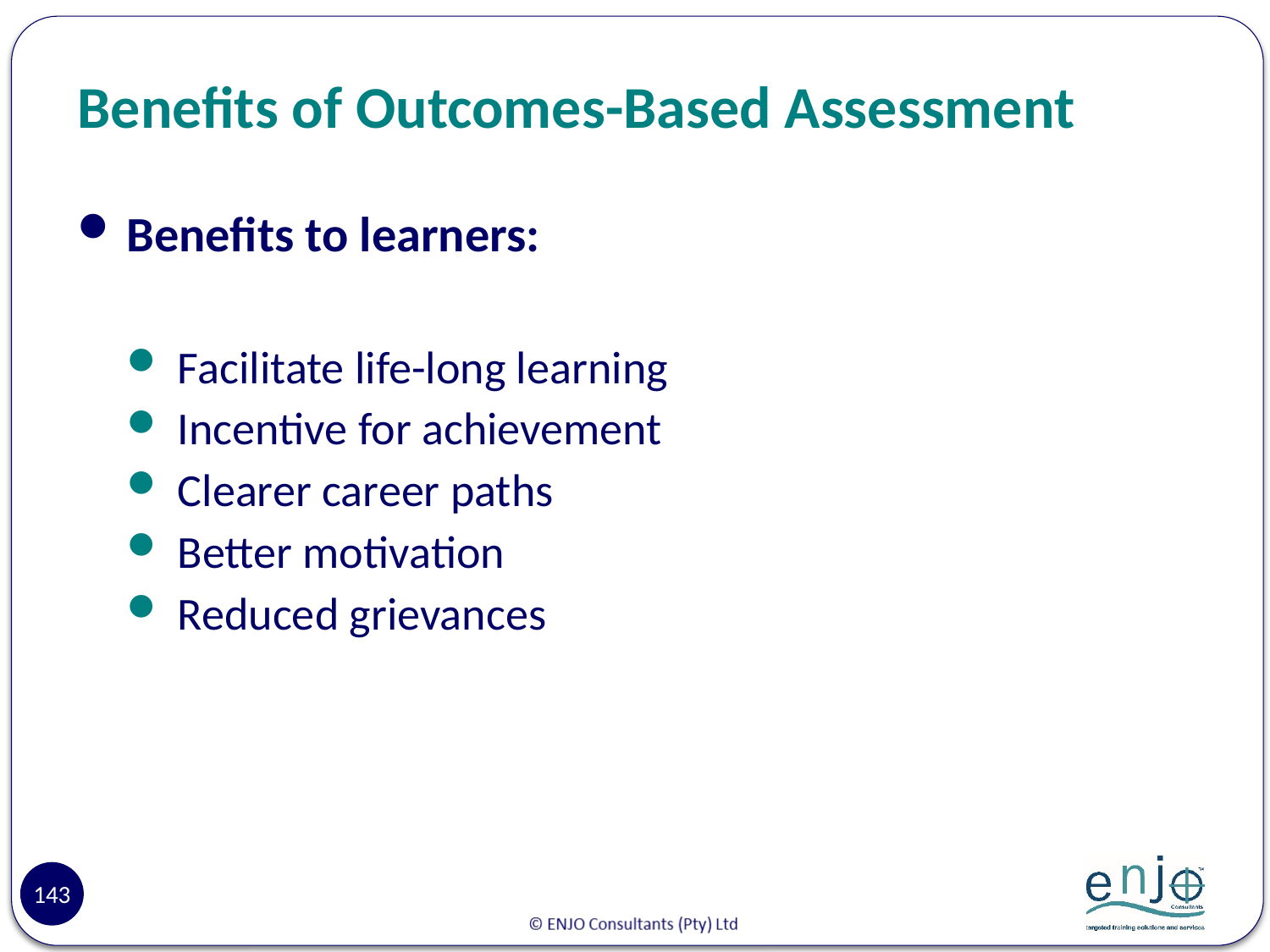

# Benefits of Outcomes-Based Assessment
Benefits to learners:

Facilitate life-long learning
Incentive for achievement
Clearer career paths
Better motivation
Reduced grievances

143